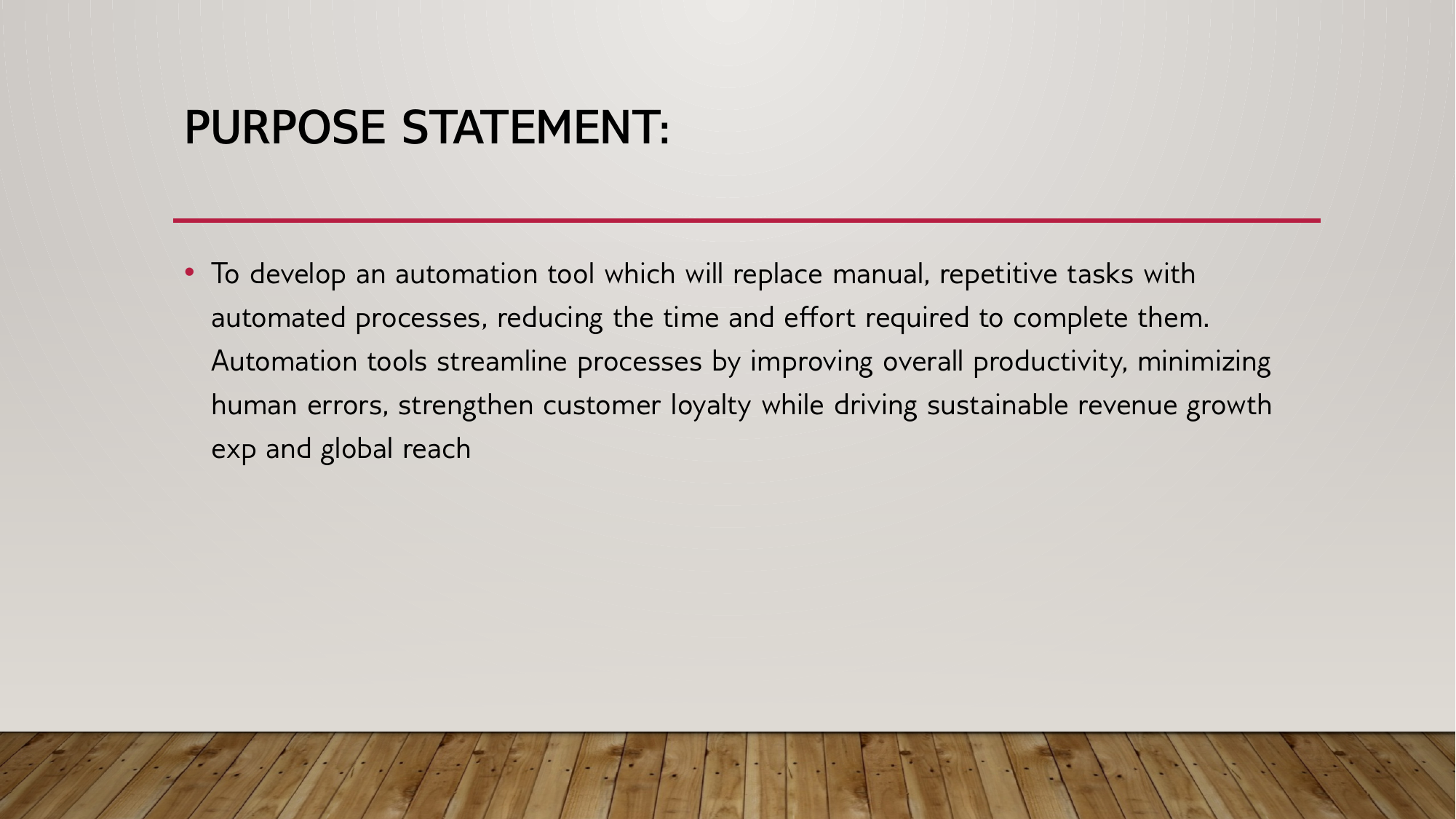

# Purpose Statement:
To develop an automation tool which will replace manual, repetitive tasks with automated processes, reducing the time and effort required to complete them. Automation tools streamline processes by improving overall productivity, minimizing human errors, strengthen customer loyalty while driving sustainable revenue growth exp and global reach